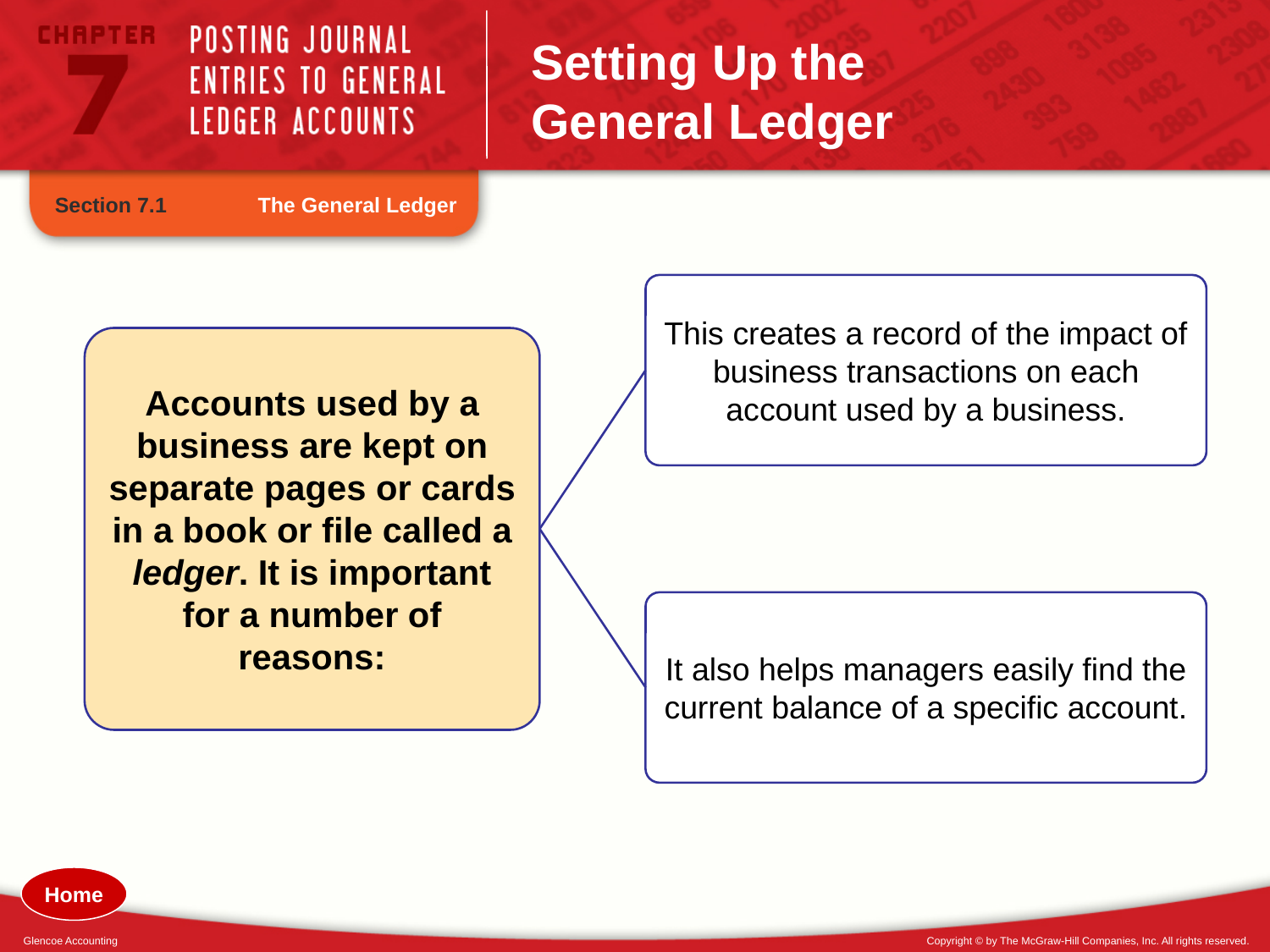

# Setting Up the General Ledger
Section 7.1
The General Ledger
This creates a record of the impact of business transactions on each account used by a business.
Accounts used by a business are kept on separate pages or cards in a book or file called a ledger. It is important for a number of reasons:
It also helps managers easily find the current balance of a specific account.
Home
Glencoe Accounting